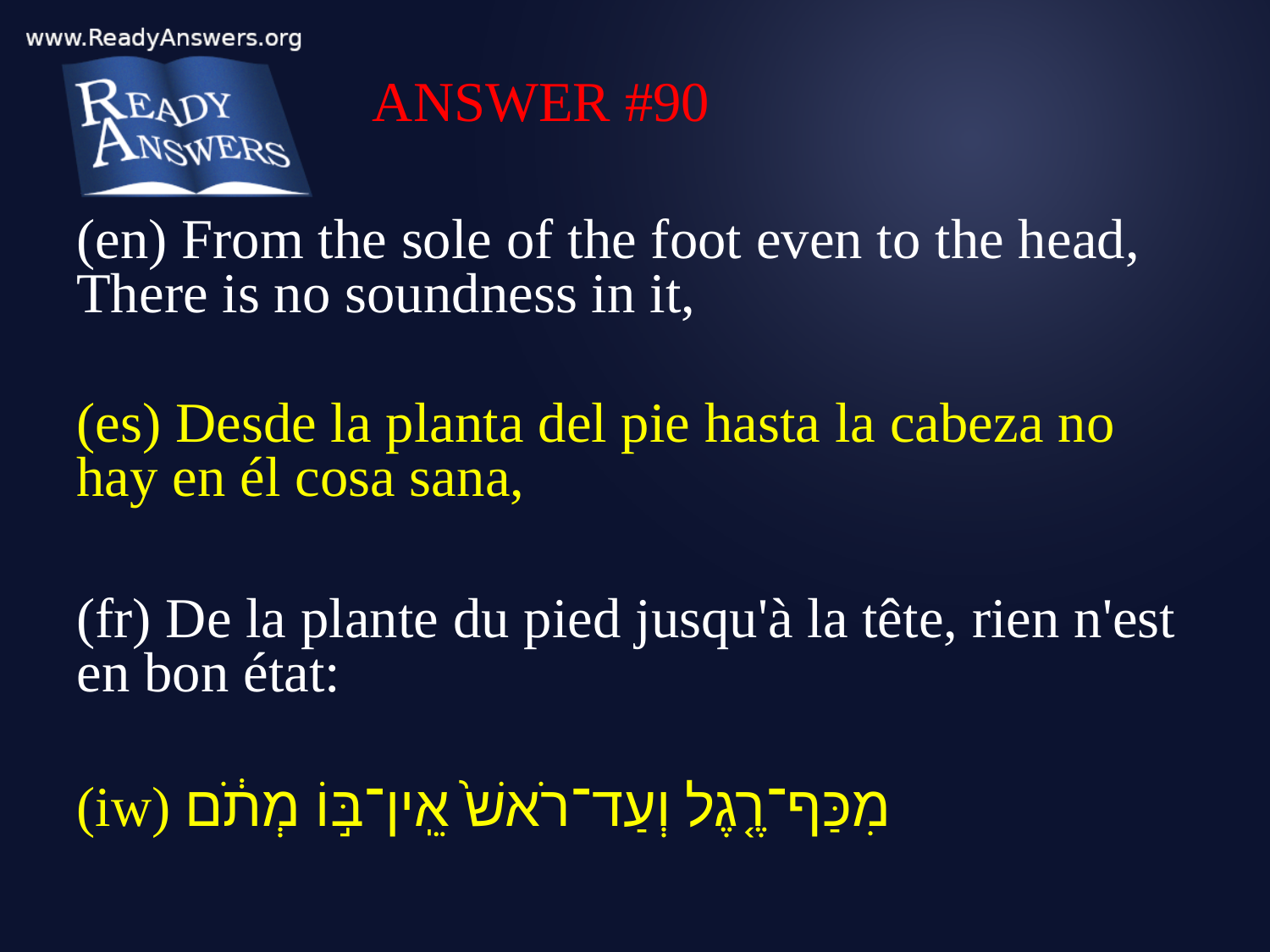

ANSWER #90
(en) From the sole of the foot even to the head, There is no soundness in it,
(es) Desde la planta del pie hasta la cabeza no hay en él cosa sana,
(fr) De la plante du pied jusqu'à la tête, rien n'est en bon état:
(iw) מִכַּף־רֶ֤גֶל וְעַד־רֹאשׁ֙ אֵֽין־בּ֣וֹ מְתֹ֔ם